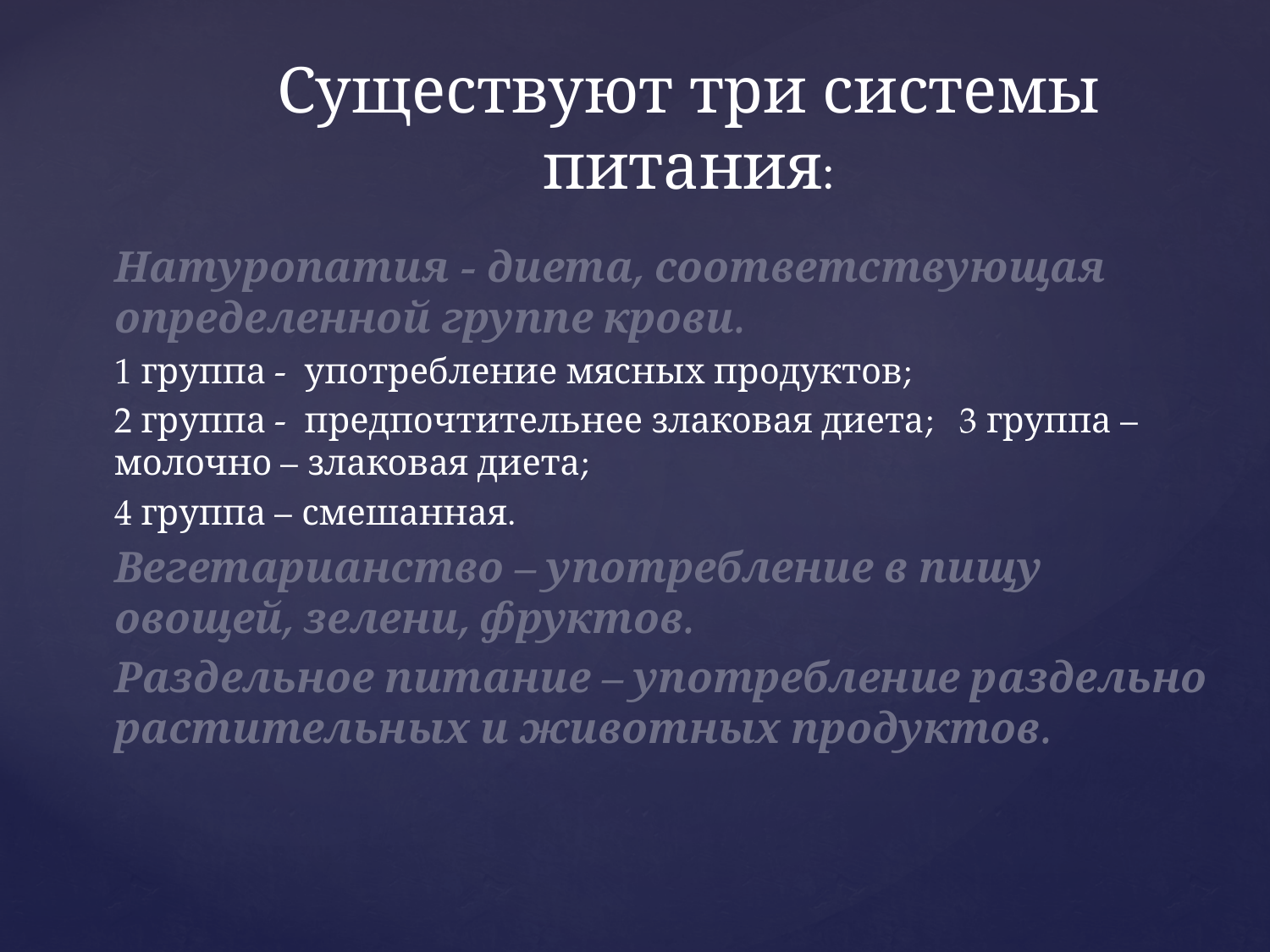

# Существуют три системы питания:
Натуропатия - диета, соответствующая определенной группе крови.
1 группа -  употребление мясных продуктов;
2 группа -  предпочтительнее злаковая диета;   3 группа – молочно – злаковая диета;
4 группа – смешанная.
Вегетарианство – употребление в пищу овощей, зелени, фруктов.
Раздельное питание – употребление раздельно растительных и животных продуктов.